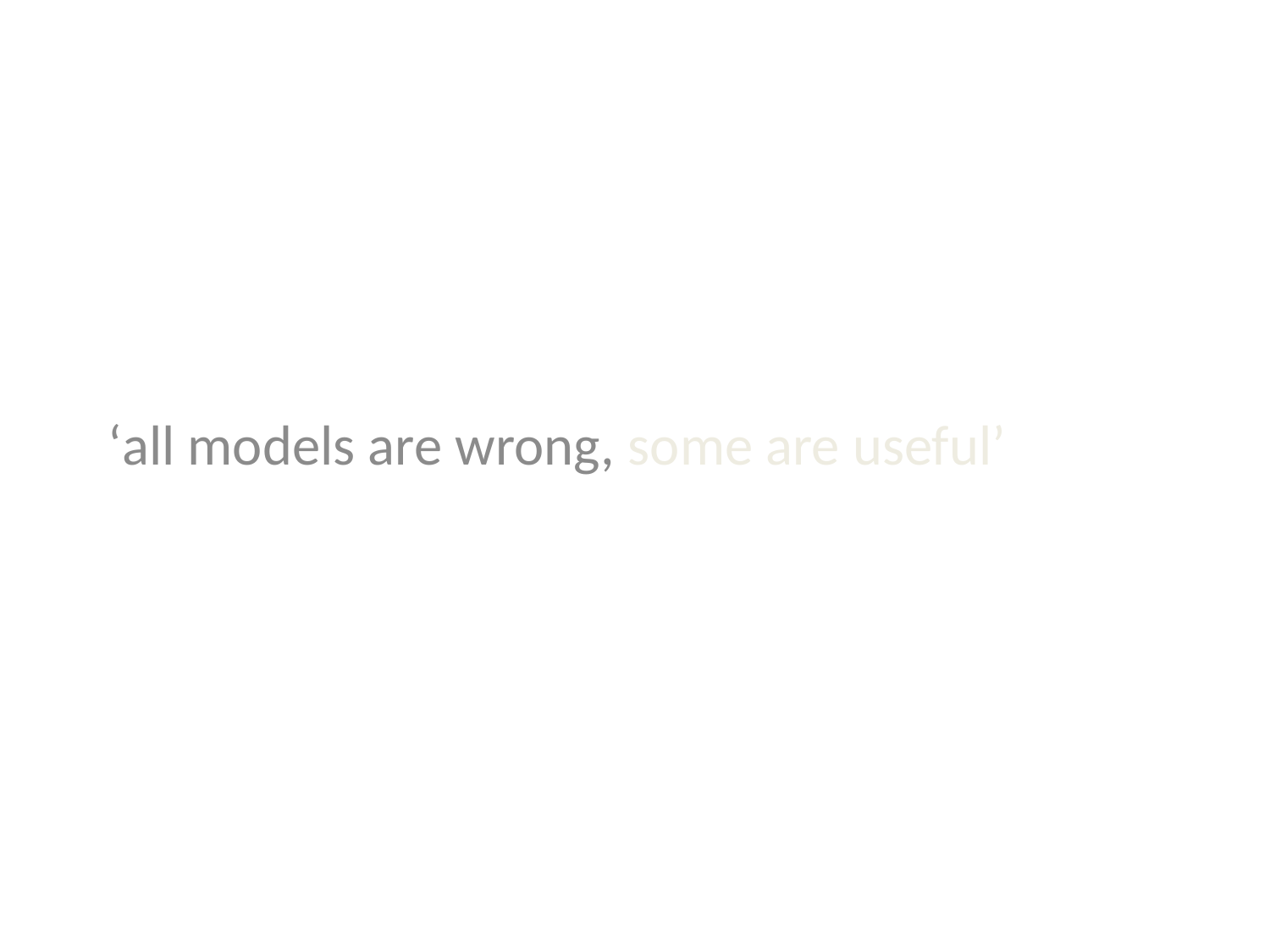

‘all models are wrong, some are useful’